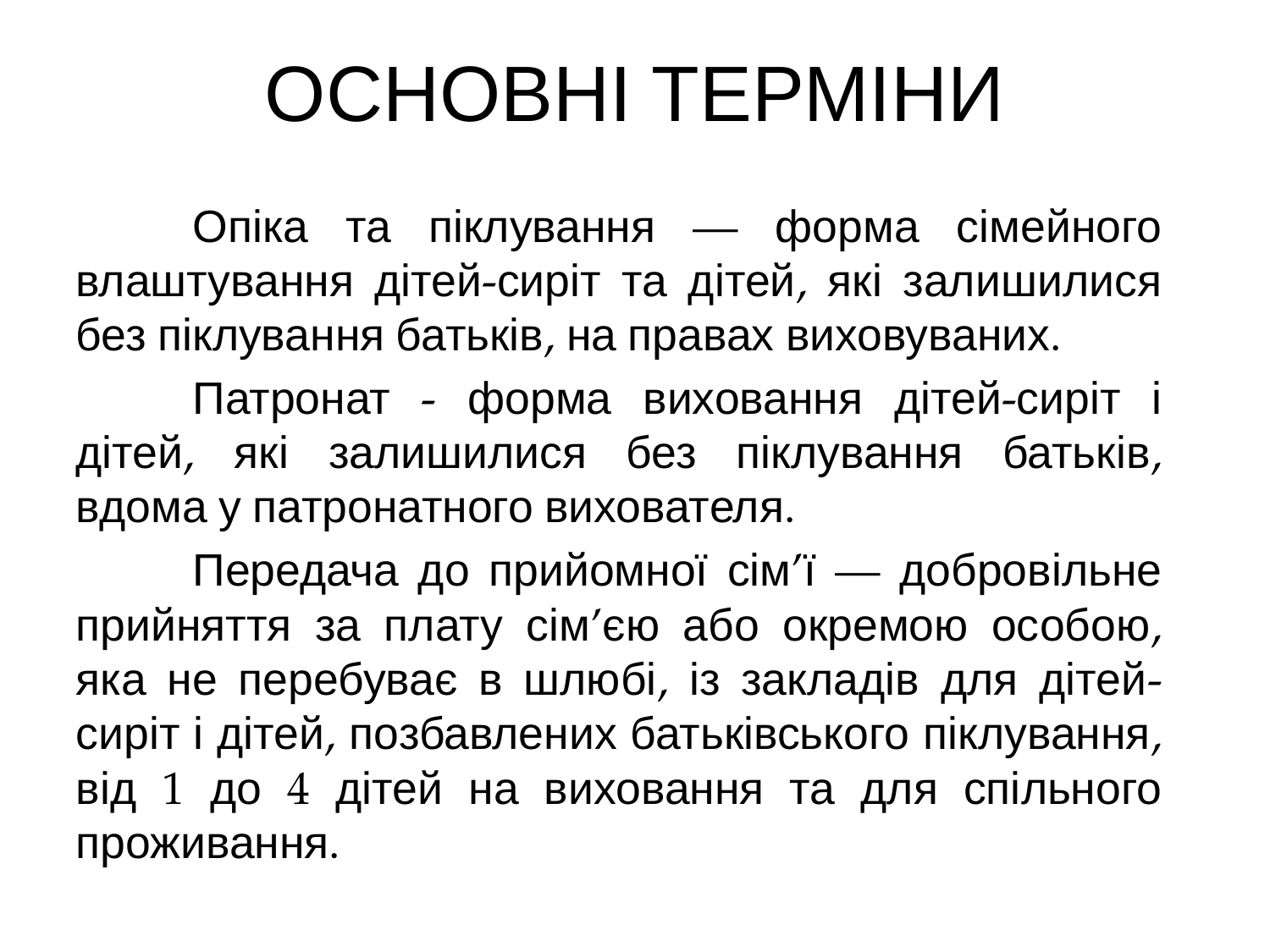

# Основні терміни
	Опіка та піклування — форма сімейного влаштування дітей-сиріт та дітей, які залишилися без піклування батьків, на правах виховуваних.
	Патронат - форма виховання дітей-сиріт і дітей, які залишилися без піклування батьків, вдома у патронатного вихователя.
	Передача до прийомної сім’ї — добровільне прийняття за плату сім’єю або окремою особою, яка не перебуває в шлюбі, із закладів для дітей-сиріт і дітей, позбавлених батьківського піклування, від 1 до 4 дітей на виховання та для спільного проживання.